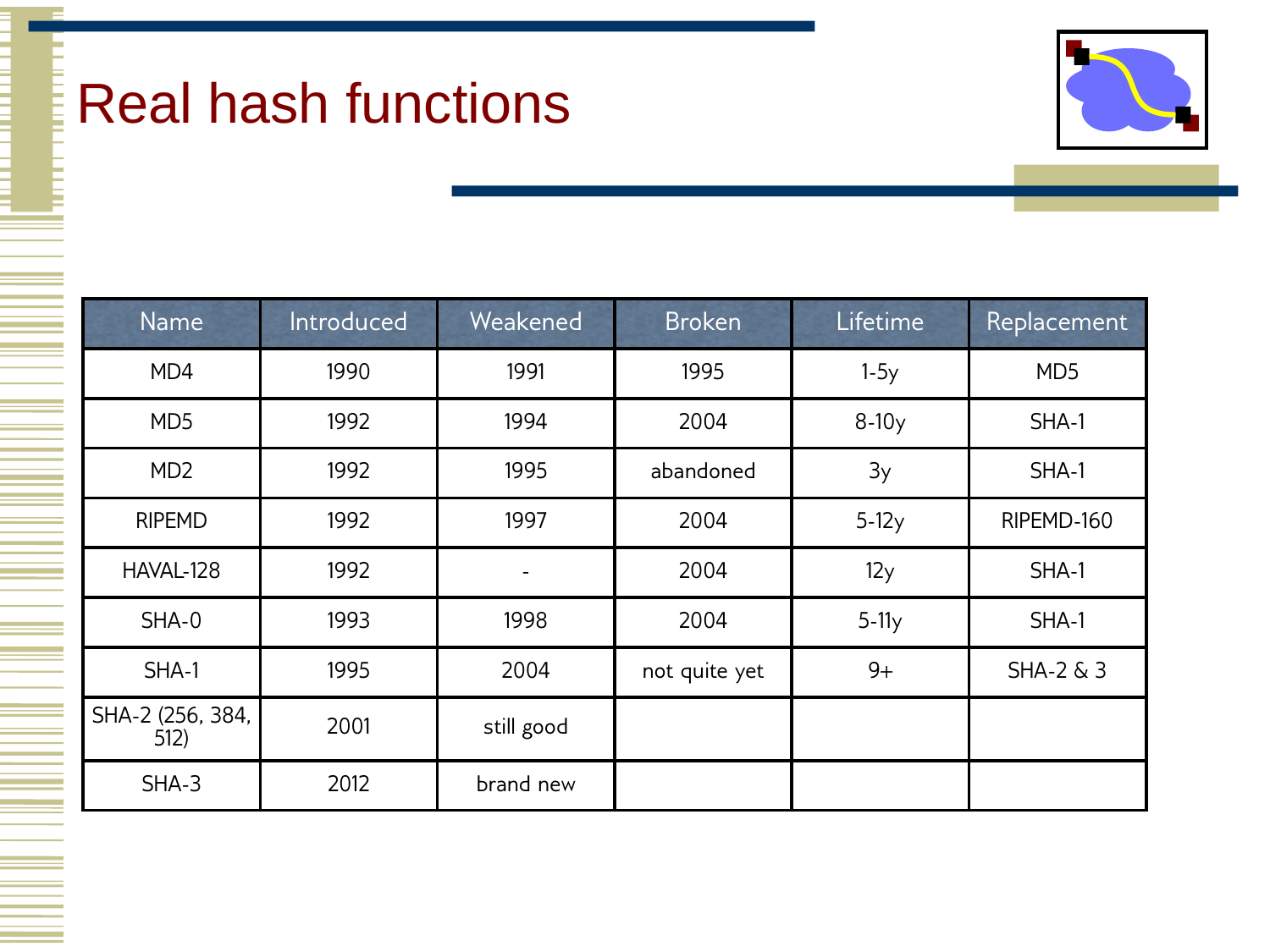

# Real hash functions
| Name | Introduced | Weakened | Broken | Lifetime | Replacement |
| --- | --- | --- | --- | --- | --- |
| MD4 | 1990 | 1991 | 1995 | 1-5y | MD5 |
| MD5 | 1992 | 1994 | 2004 | 8-10y | SHA-1 |
| MD2 | 1992 | 1995 | abandoned | 3y | SHA-1 |
| RIPEMD | 1992 | 1997 | 2004 | 5-12y | RIPEMD-160 |
| HAVAL-128 | 1992 | - | 2004 | 12y | SHA-1 |
| SHA-0 | 1993 | 1998 | 2004 | 5-11y | SHA-1 |
| SHA-1 | 1995 | 2004 | not quite yet | 9+ | SHA-2 & 3 |
| SHA-2 (256, 384, 512) | 2001 | still good |  |  |  |
| SHA-3 | 2012 | brand new |  |  |  |